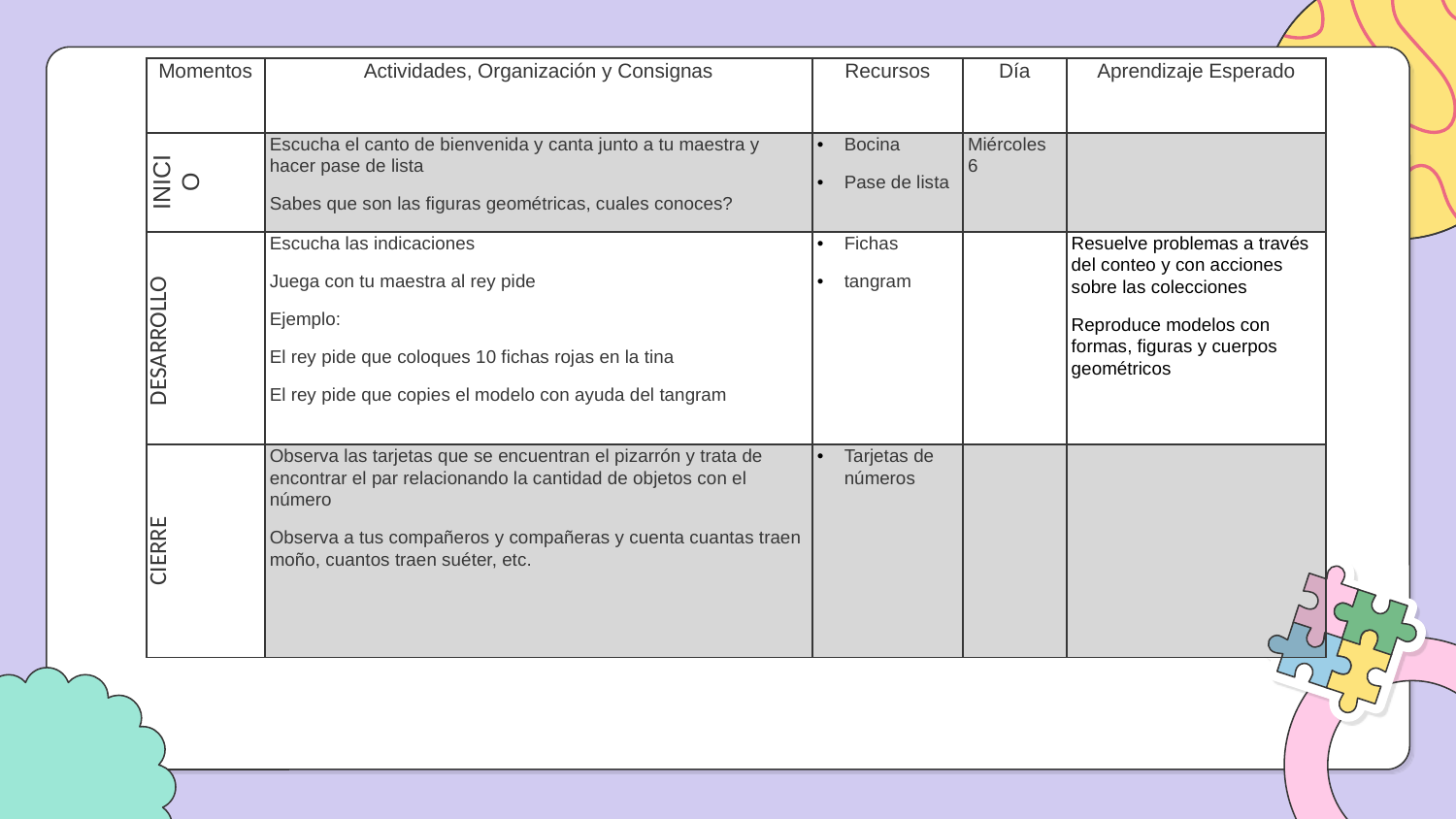

| Momentos | Actividades, Organización y Consignas | Recursos | Día | Aprendizaje Esperado |
| --- | --- | --- | --- | --- |
| INICIO | Escucha el canto de bienvenida y canta junto a tu maestra y hacer pase de lista Sabes que son las figuras geométricas, cuales conoces? | Bocina Pase de lista | Miércoles 6 |  |
| DESARROLLO | Escucha las indicaciones Juega con tu maestra al rey pide Ejemplo: El rey pide que coloques 10 fichas rojas en la tina El rey pide que copies el modelo con ayuda del tangram | Fichas tangram |  | Resuelve problemas a través del conteo y con acciones sobre las colecciones Reproduce modelos con formas, figuras y cuerpos geométricos |
| CIERRE | Observa las tarjetas que se encuentran el pizarrón y trata de encontrar el par relacionando la cantidad de objetos con el número Observa a tus compañeros y compañeras y cuenta cuantas traen moño, cuantos traen suéter, etc. | Tarjetas de números |  |  |